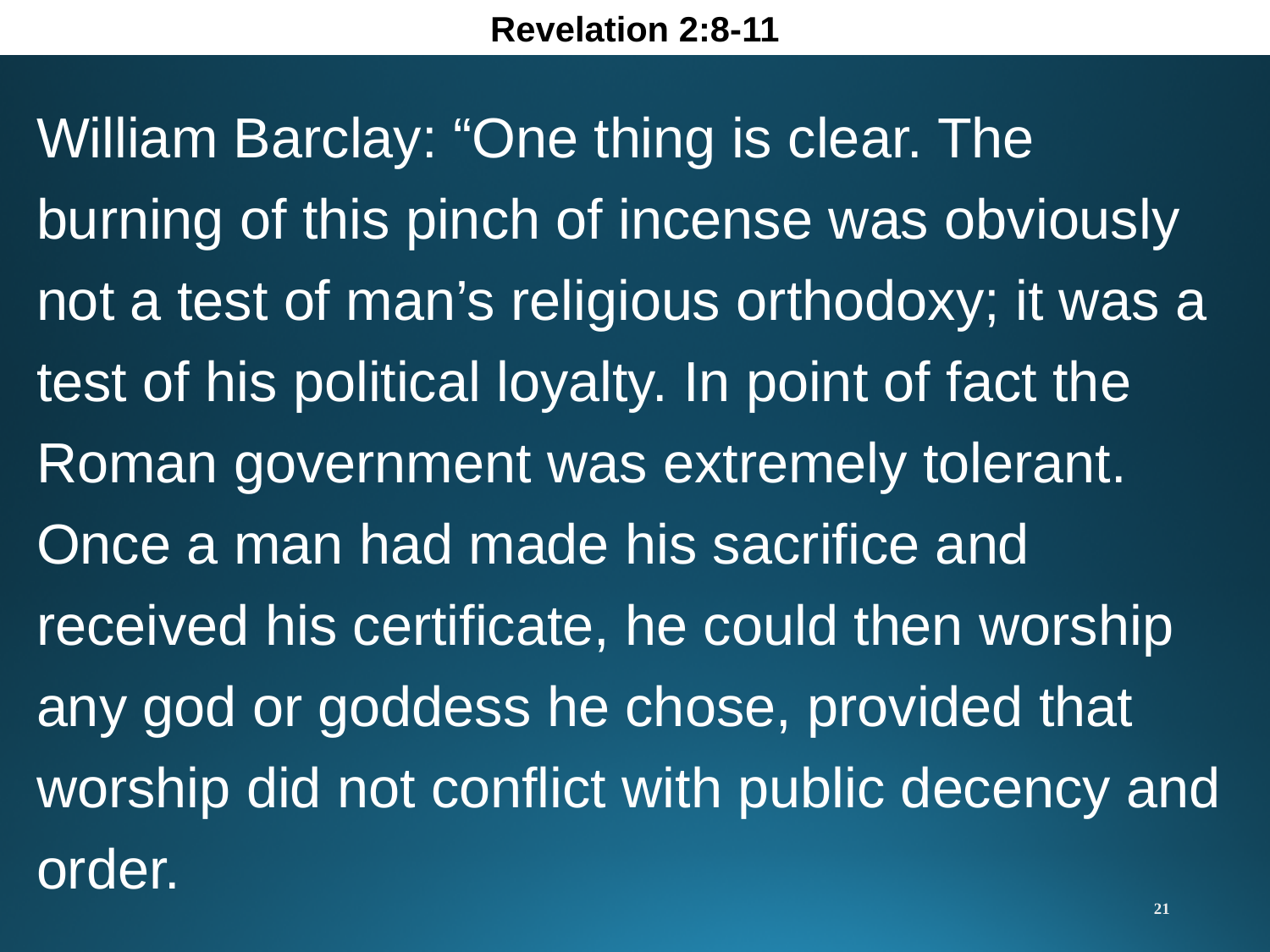

Revelation 2:8-11
William Barclay: “One thing is clear. The burning of this pinch of incense was obviously not a test of man’s religious orthodoxy; it was a test of his political loyalty. In point of fact the Roman government was extremely tolerant. Once a man had made his sacrifice and received his certificate, he could then worship any god or goddess he chose, provided that worship did not conflict with public decency and order.

21